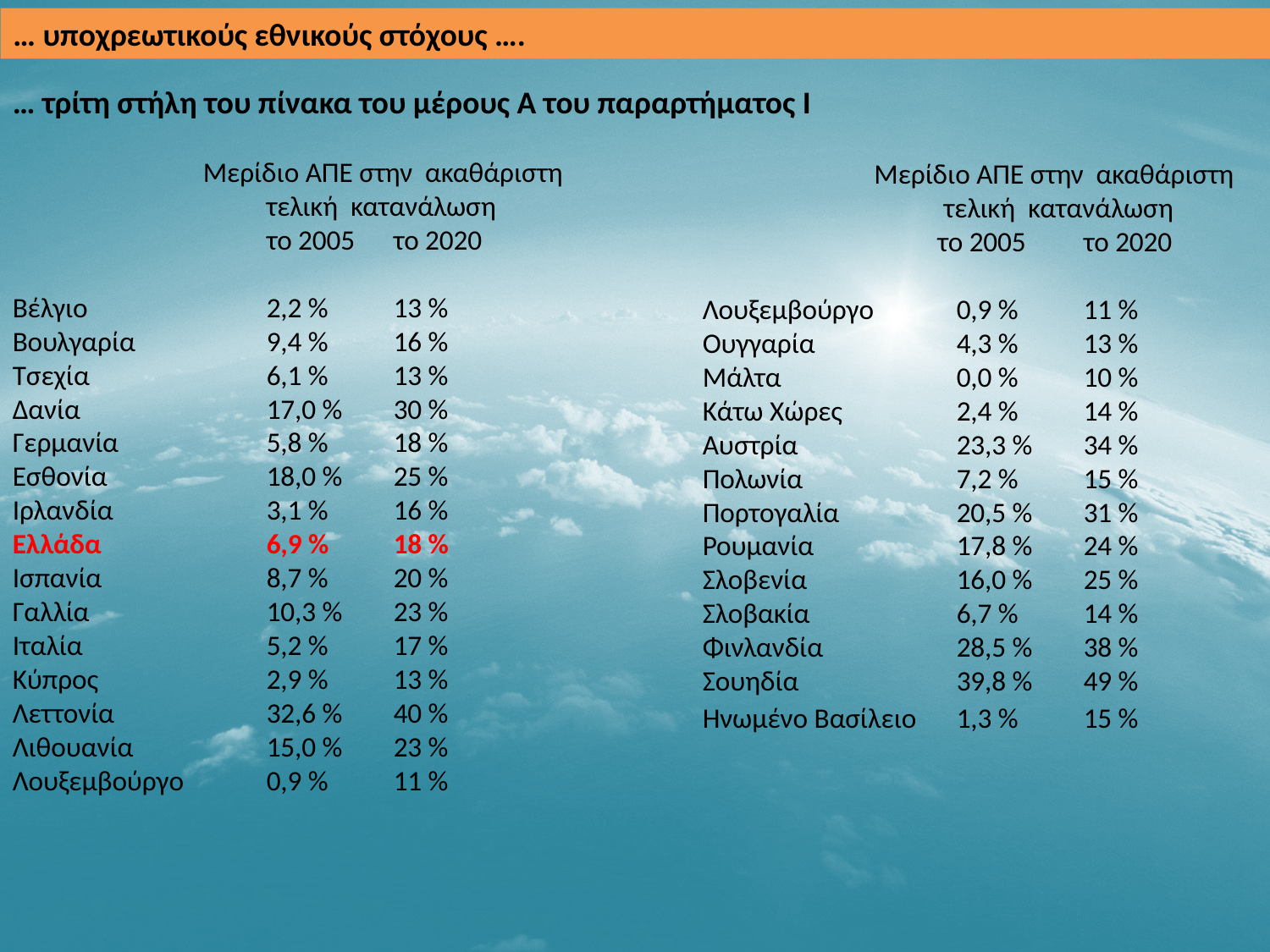

… υποχρεωτικούς εθνικούς στόχους ….
… τρίτη στήλη του πίνακα του μέρους A του παραρτήματος I

	          Μερίδιο ΑΠΕ στην  ακαθάριστη	                 		                    τελική  κατανάλωση
		το 2005 	το 2020

Βέλγιο		2,2 %	13 %
Βουλγαρία		9,4 %	16 %
Τσεχία		6,1 %	13 %
Δανία		17,0 %	30 %
Γερμανία		5,8 %	18 %
Εσθονία		18,0 %	25 %
Ιρλανδία		3,1 %	16 %
Ελλάδα		6,9 %	18 %
Ισπανία		8,7 %	20 %
Γαλλία		10,3 %	23 %
Ιταλία		5,2 %	17 %
Κύπρος		2,9 %	13 %
Λεττονία		32,6 %	40 %
Λιθουανία		15,0 %	23 %
Λουξεμβούργο	0,9 %	11 %

	       Μερίδιο ΑΠΕ στην  ακαθάριστη	                  τελική  κατανάλωση
	                 το 2005 	το 2020

Λουξεμβούργο	0,9 %	11 %
Ουγγαρία		4,3 %	13 %
Μάλτα		0,0 %	10 %
Κάτω Χώρες	2,4 %	14 %
Αυστρία		23,3 %	34 %
Πολωνία		7,2 %	15 %
Πορτογαλία	20,5 %	31 %
Ρουμανία		17,8 %	24 %
Σλοβενία		16,0 %	25 %
Σλοβακία		6,7 %	14 %
Φινλανδία		28,5 %	38 %
Σουηδία		39,8 %	49 %
Ηνωμένο Βασίλειο	1,3 %	15 %